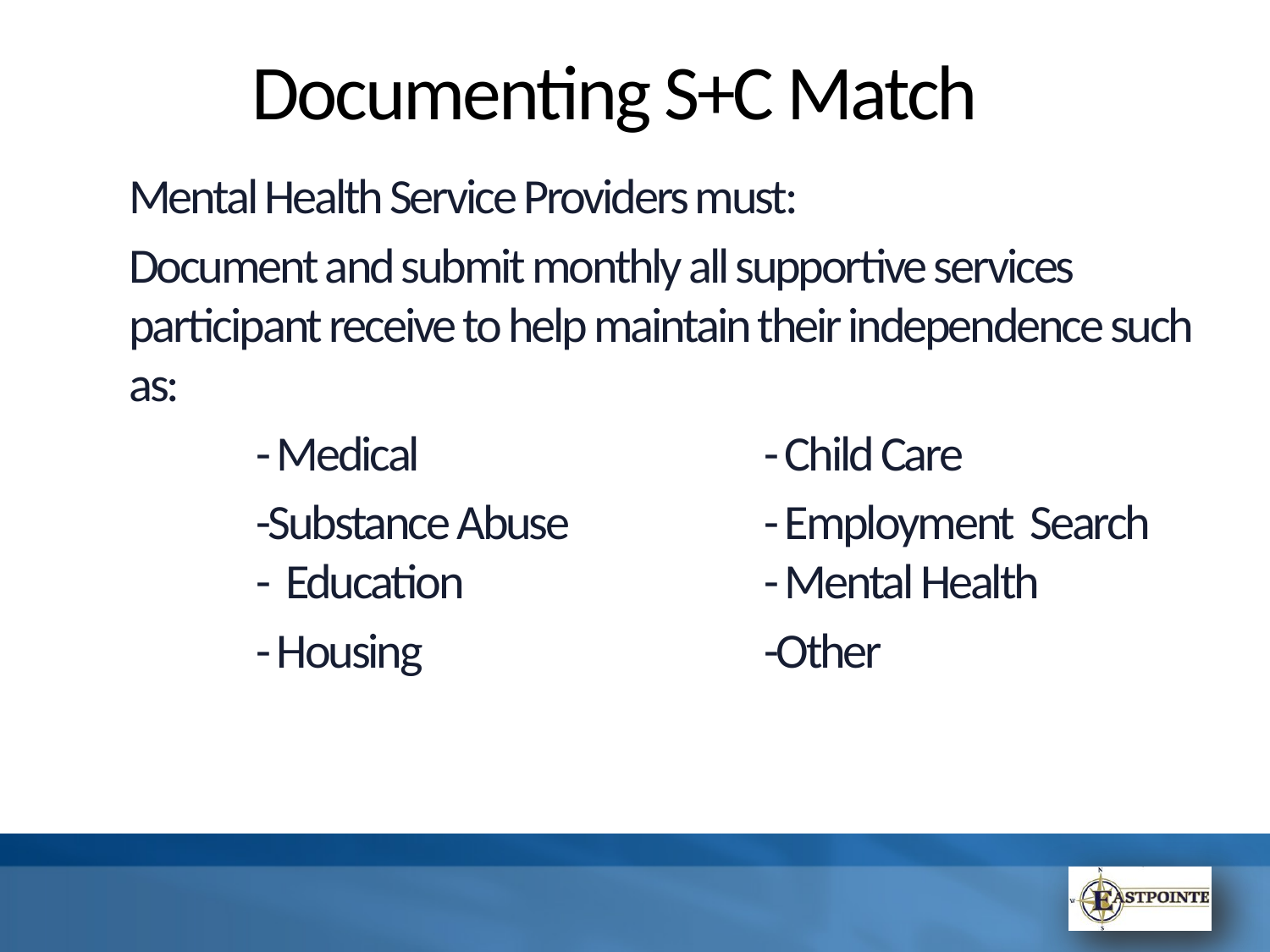

# Documenting S+C Match
Mental Health Service Providers must:
Document and submit monthly all supportive services participant receive to help maintain their independence such as:
	- Medical			- Child Care
	-Substance Abuse		- Employment  Search	-  Education			- Mental Health
	- Housing			-Other

T